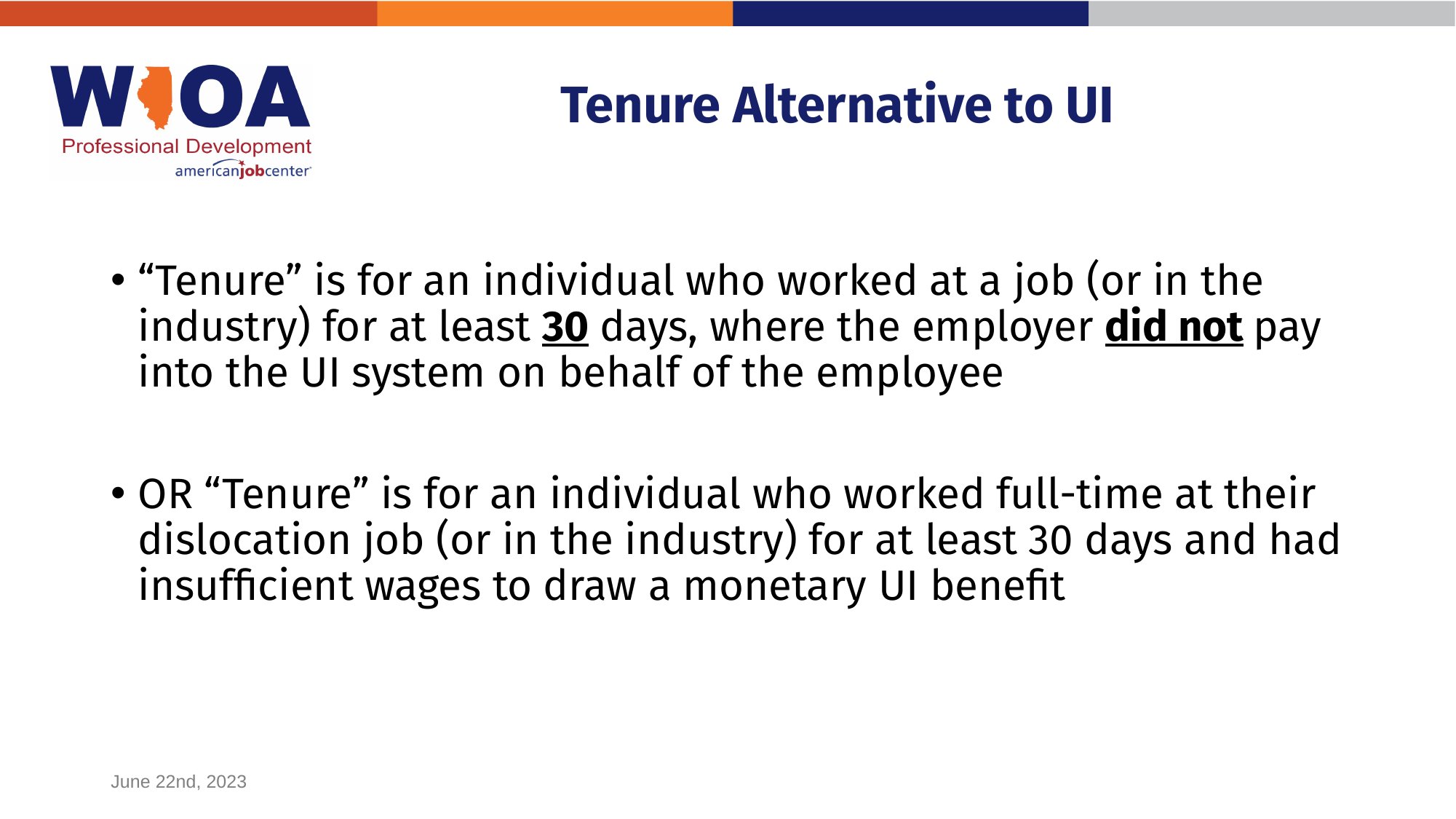

# Tenure Alternative to UI
“Tenure” is for an individual who worked at a job (or in the industry) for at least 30 days, where the employer did not pay into the UI system on behalf of the employee

OR “Tenure” is for an individual who worked full-time at their dislocation job (or in the industry) for at least 30 days and had insufficient wages to draw a monetary UI benefit

June 22nd, 2023